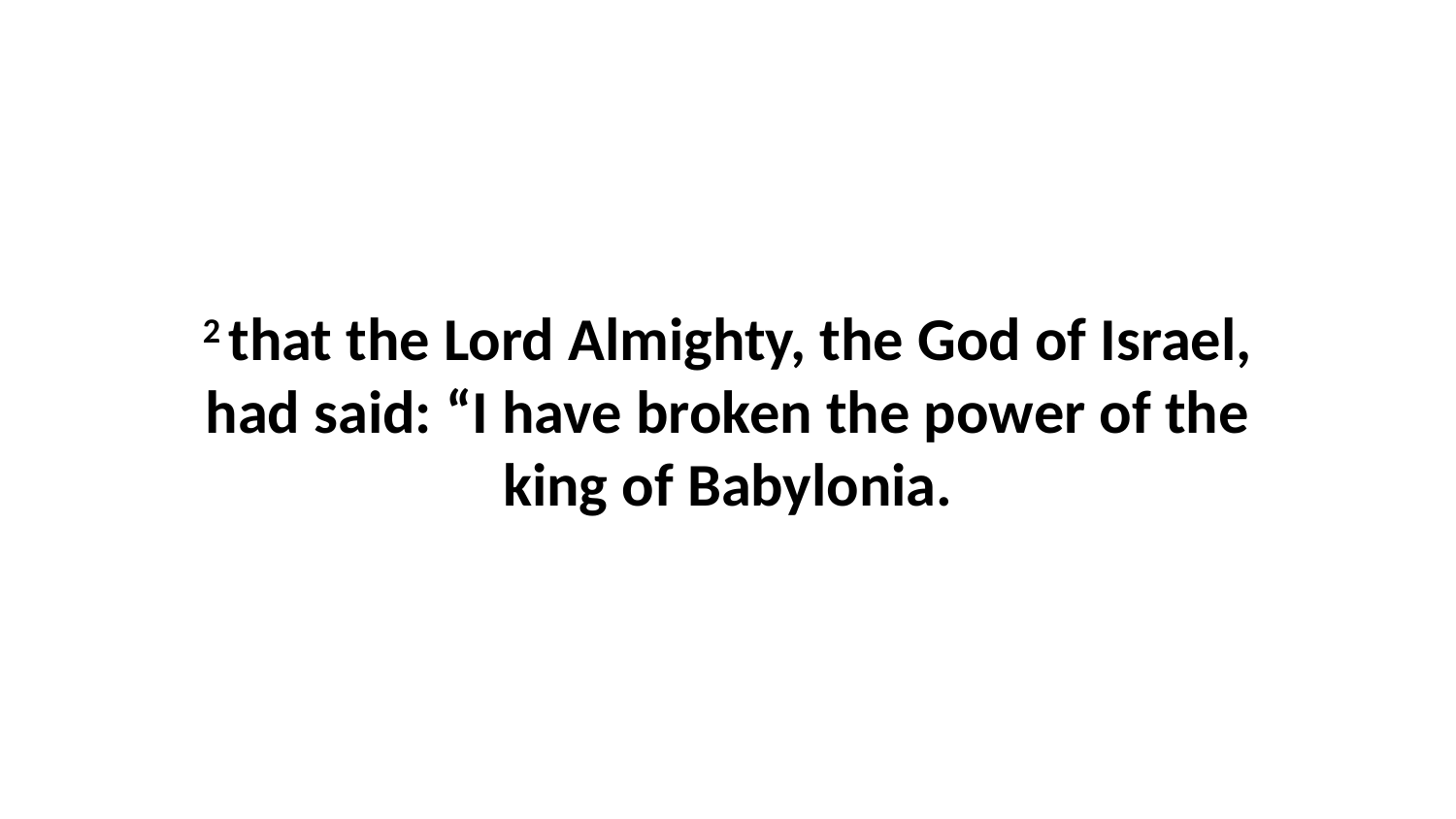

2 that the Lord Almighty, the God of Israel, had said: “I have broken the power of the king of Babylonia.